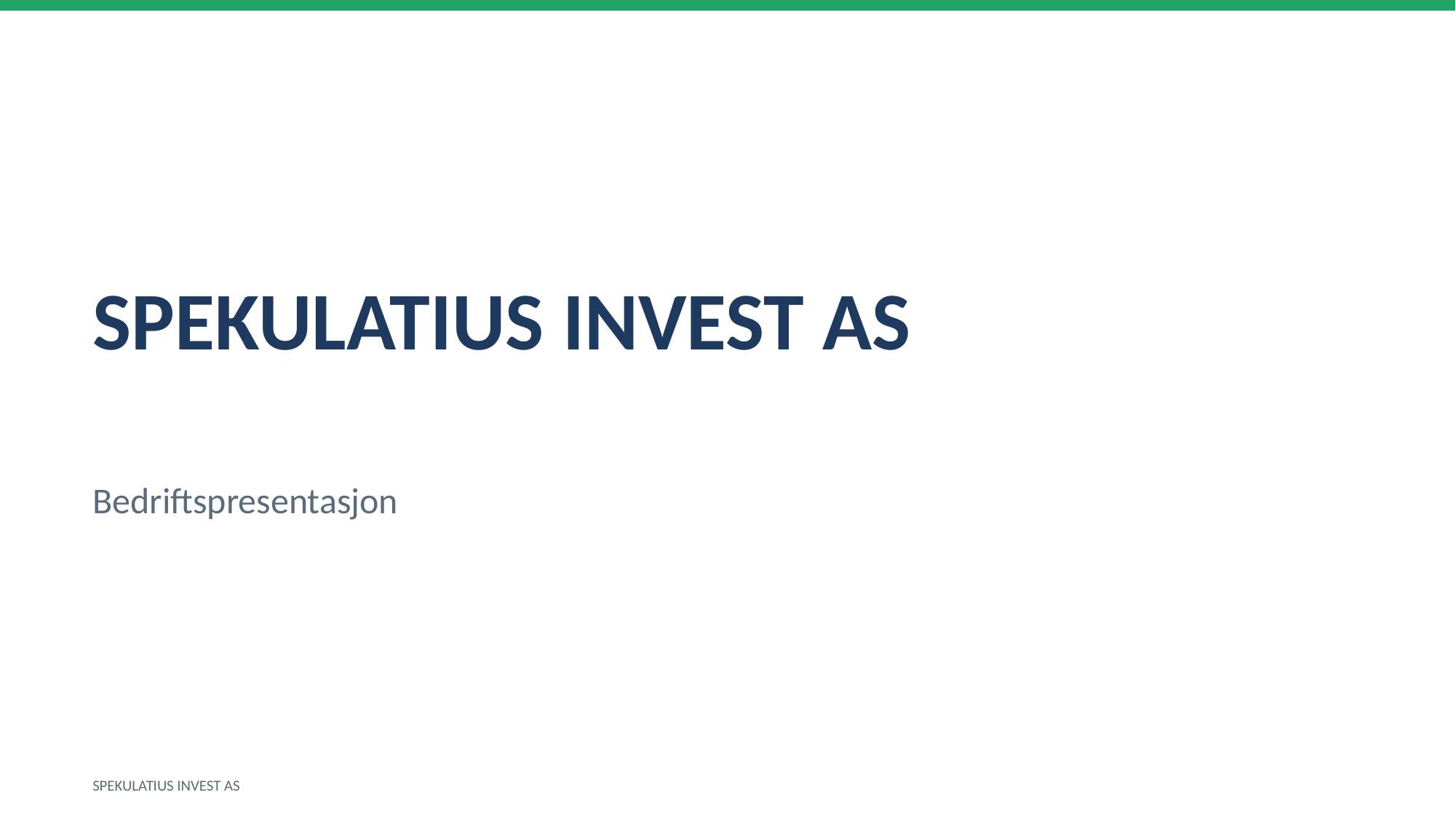

SPEKULATIUS INVEST AS
Bedriftspresentasjon
SPEKULATIUS INVEST AS